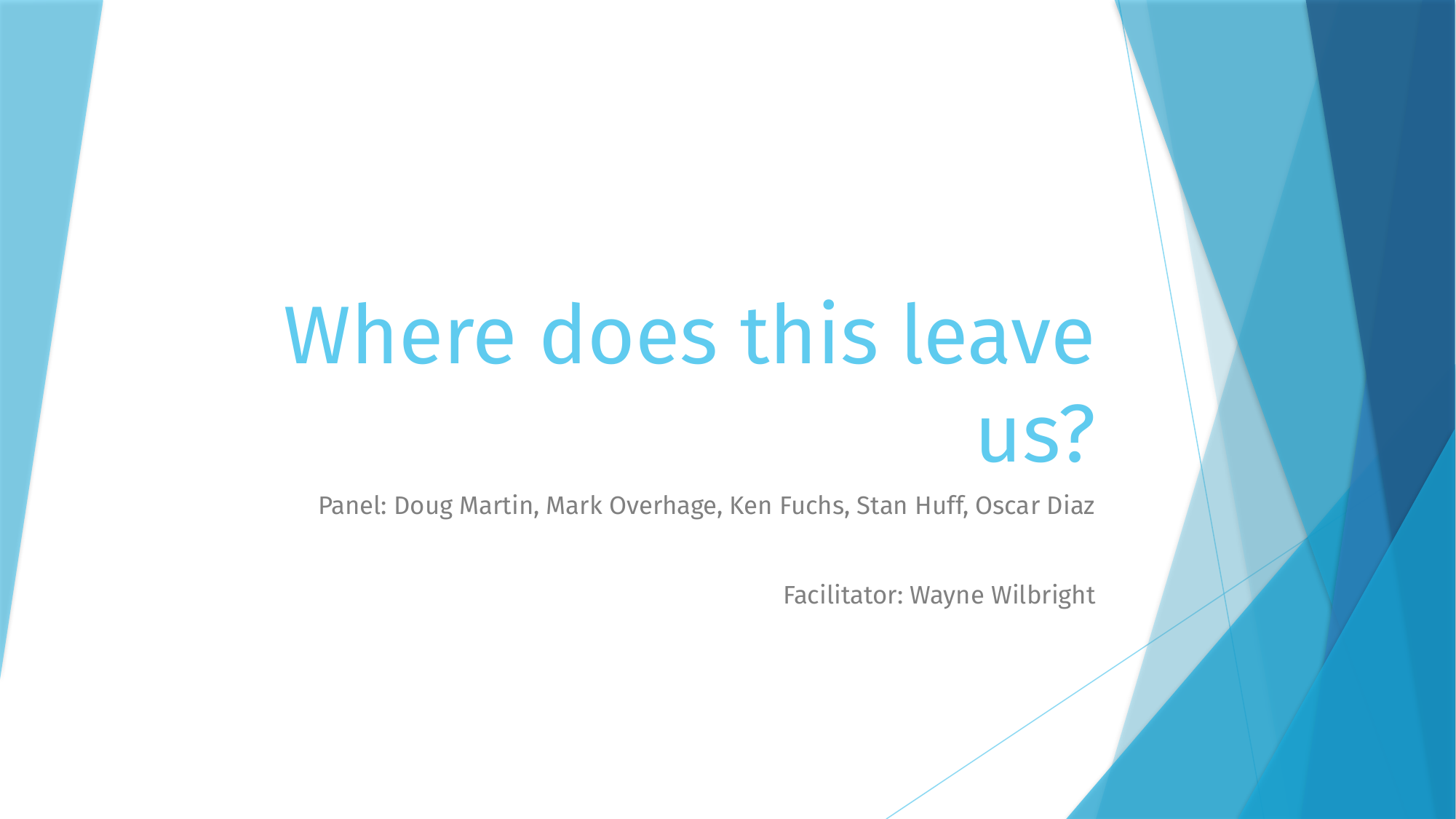

# Where does this leave us?
Panel: Doug Martin, Mark Overhage, Ken Fuchs, Stan Huff, Oscar Diaz

Facilitator: Wayne Wilbright